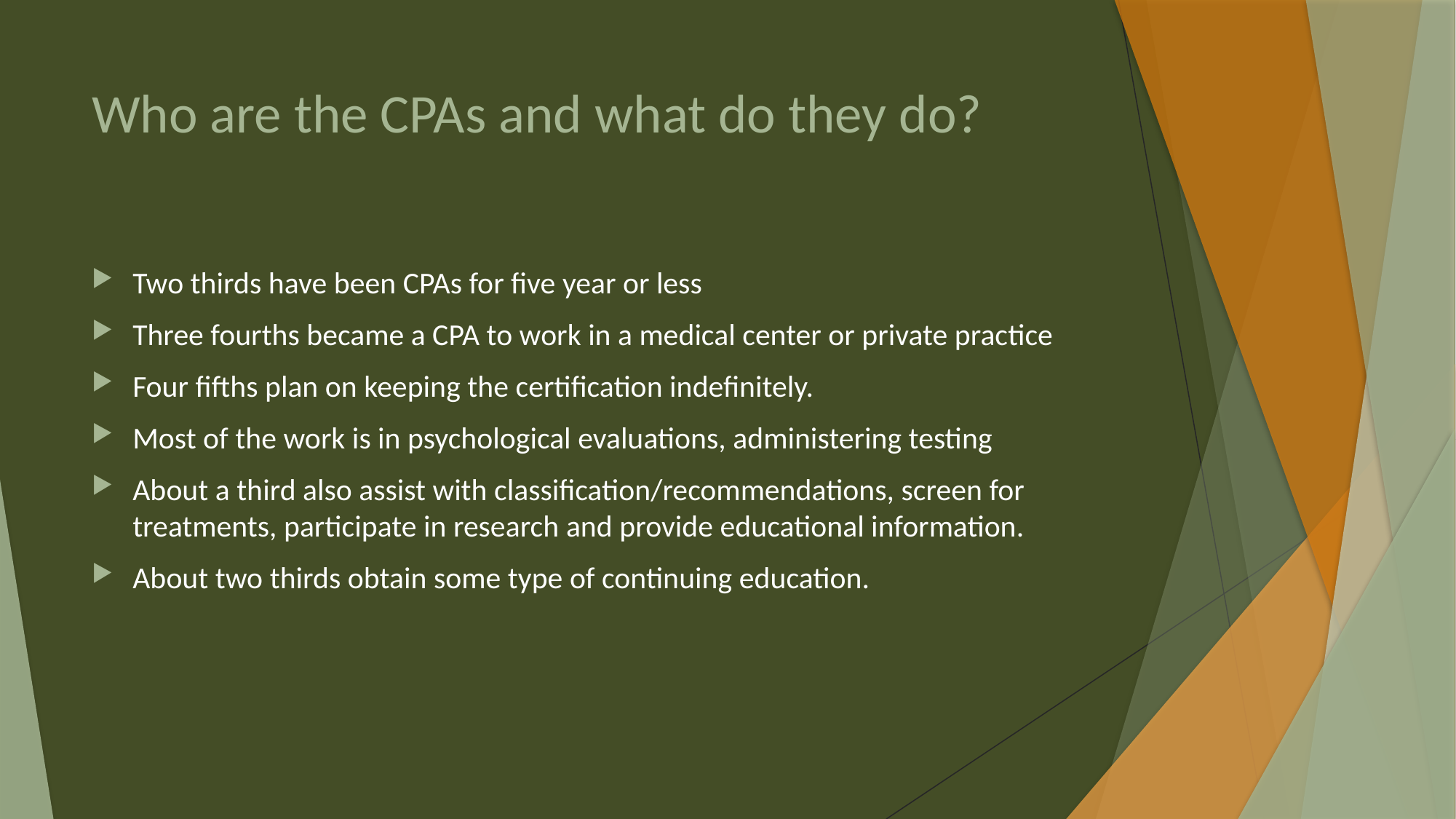

# Who are the CPAs and what do they do?
Two thirds have been CPAs for five year or less
Three fourths became a CPA to work in a medical center or private practice
Four fifths plan on keeping the certification indefinitely.
Most of the work is in psychological evaluations, administering testing
About a third also assist with classification/recommendations, screen for treatments, participate in research and provide educational information.
About two thirds obtain some type of continuing education.